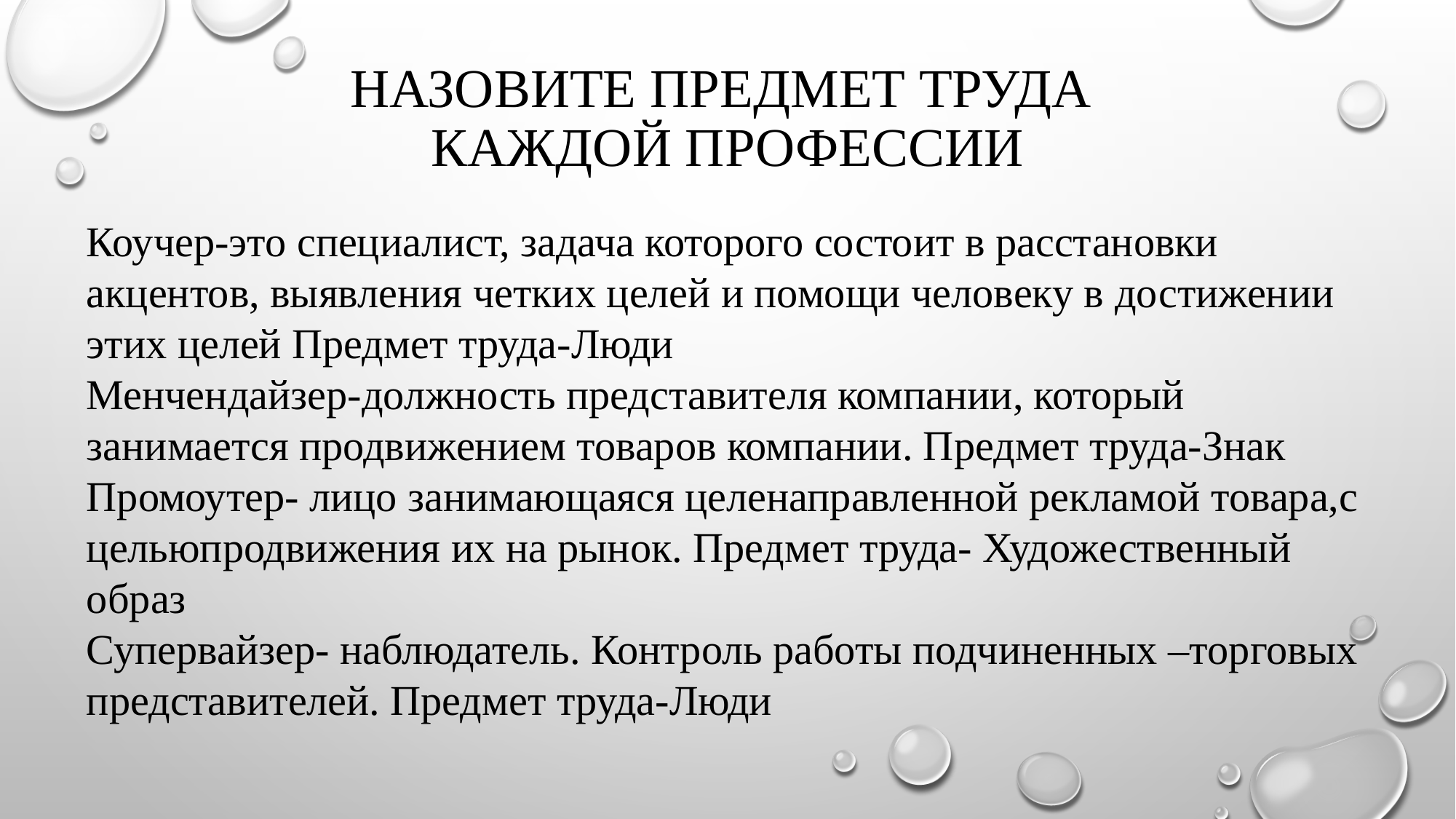

# Назовите предмет труда каждой профессии

Коучер-это специалист, задача которого состоит в расстановки акцентов, выявления четких целей и помощи человеку в достижении этих целей Предмет труда-Люди
Менчендайзер-должность представителя компании, который занимается продвижением товаров компании. Предмет труда-Знак
Промоутер- лицо занимающаяся целенаправленной рекламой товара,с цельюпродвижения их на рынок. Предмет труда- Художественный образ
Супервайзер- наблюдатель. Контроль работы подчиненных –торговых представителей. Предмет труда-Люди